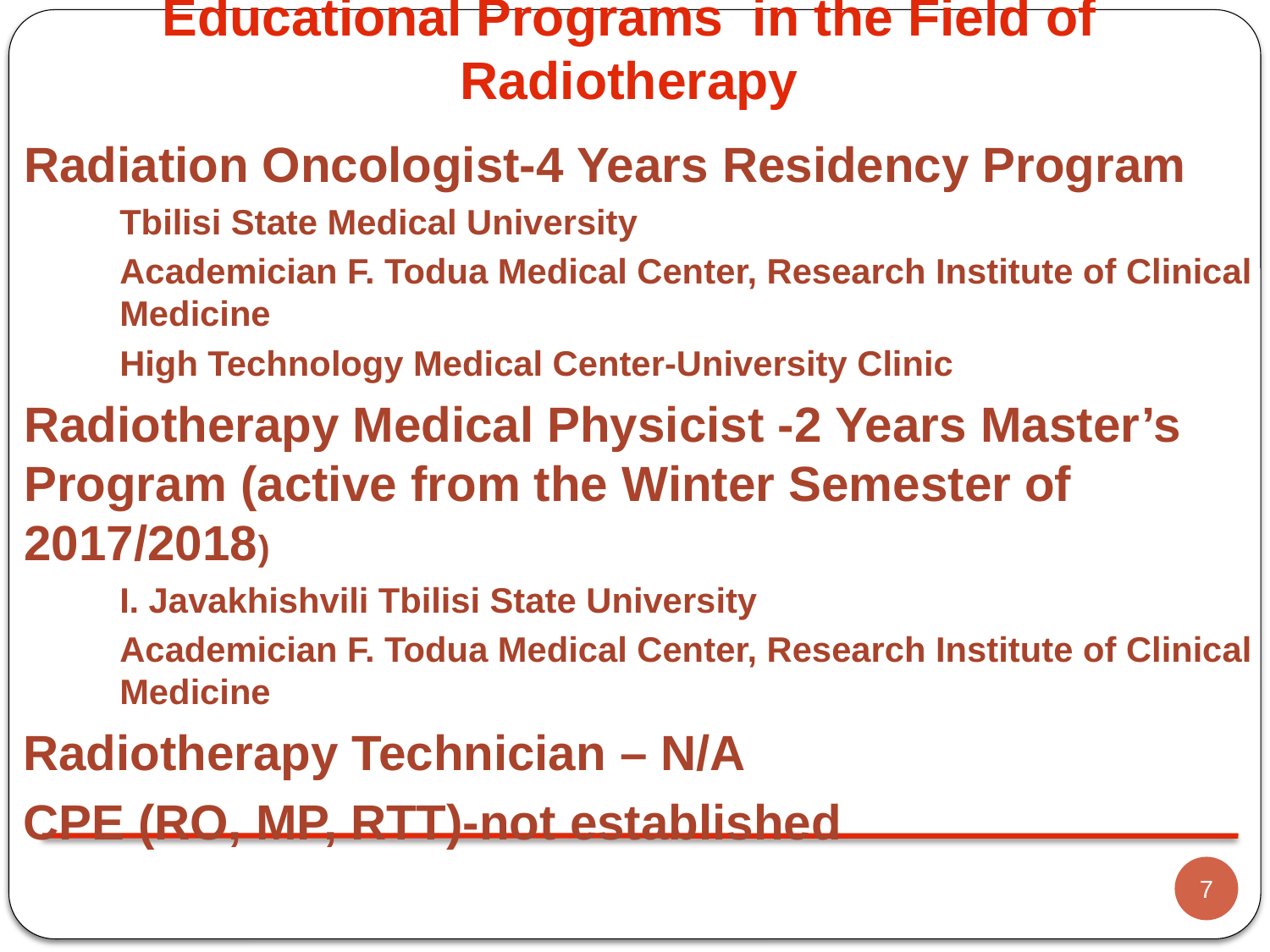

Educational Programs  in the Field of Radiotherapy
Radiation Oncologist-4 Years Residency Program
Tbilisi State Medical University
Academician F. Todua Medical Center, Research Institute of Clinical Medicine
High Technology Medical Center-University Clinic
Radiotherapy Medical Physicist -2 Years Master’s Program (active from the Winter Semester of  2017/2018)
I. Javakhishvili Tbilisi State University
Academician F. Todua Medical Center, Research Institute of Clinical Medicine
Radiotherapy Technician – N/A
CPE (RO, MP, RTT)-not established

7